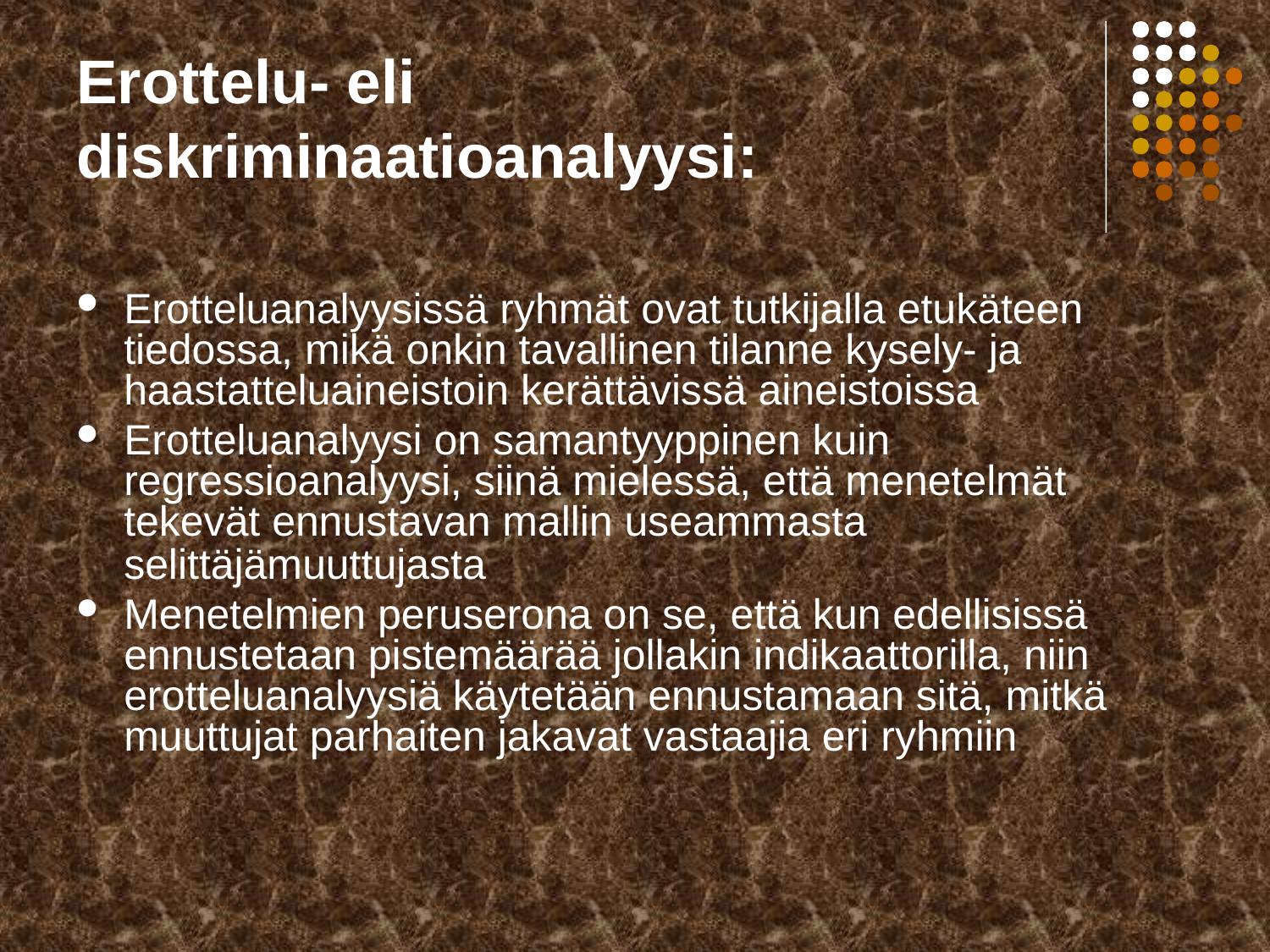

# Erottelu- eli diskriminaatioanalyysi:

Erotteluanalyysissä ryhmät ovat tutkijalla etukäteen tiedossa, mikä onkin tavallinen tilanne kysely- ja haastatteluaineistoin kerättävissä aineistoissa
Erotteluanalyysi on samantyyppinen kuin regressioanalyysi, siinä mielessä, että menetelmät tekevät ennustavan mallin useammasta selittäjämuuttujasta
Menetelmien peruserona on se, että kun edellisissä ennustetaan pistemäärää jollakin indikaattorilla, niin erotteluanalyysiä käytetään ennustamaan sitä, mitkä muuttujat parhaiten jakavat vastaajia eri ryhmiin